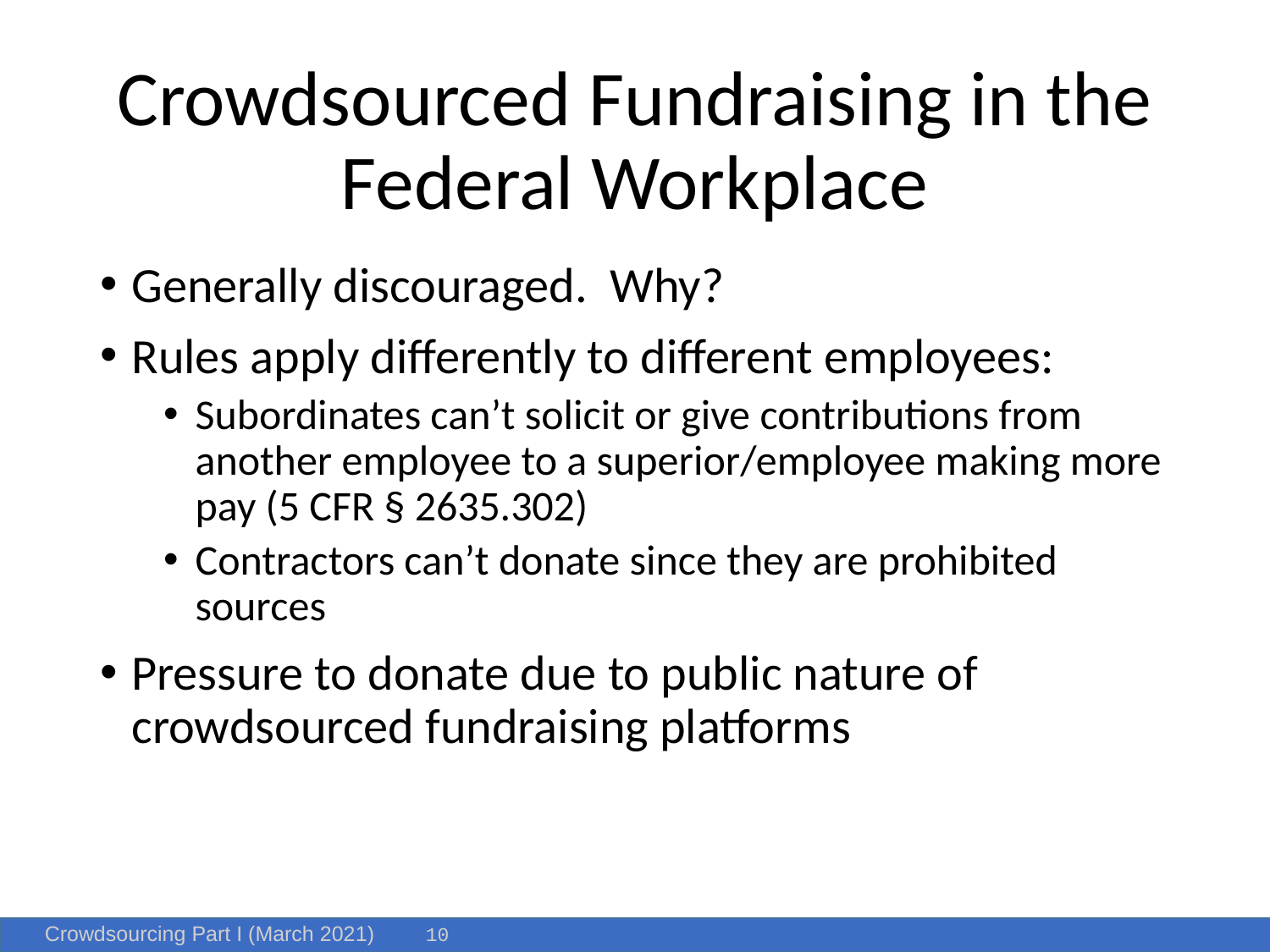

# Crowdsourced Fundraising in the Federal Workplace
Generally discouraged.  Why?
Rules apply differently to different employees:
Subordinates can’t solicit or give contributions from another employee to a superior/employee making more pay (5 CFR § 2635.302)
Contractors can’t donate since they are prohibited sources
Pressure to donate due to public nature of crowdsourced fundraising platforms